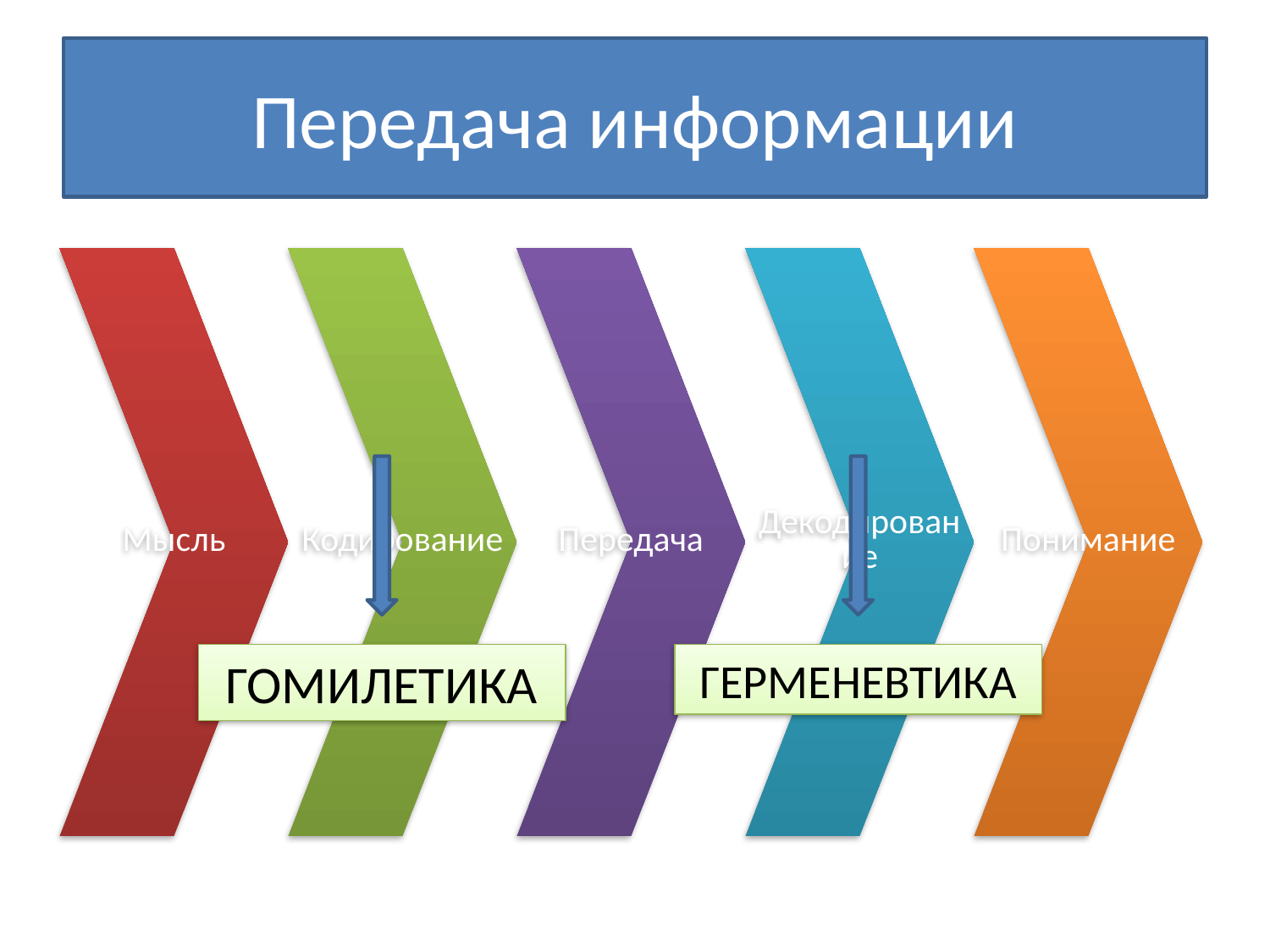

# Передача информации
Мысль
Кодирование
Передача
Декодирование
Понимание

ГОМИЛЕТИКА
ГЕРМЕНЕВТИКА